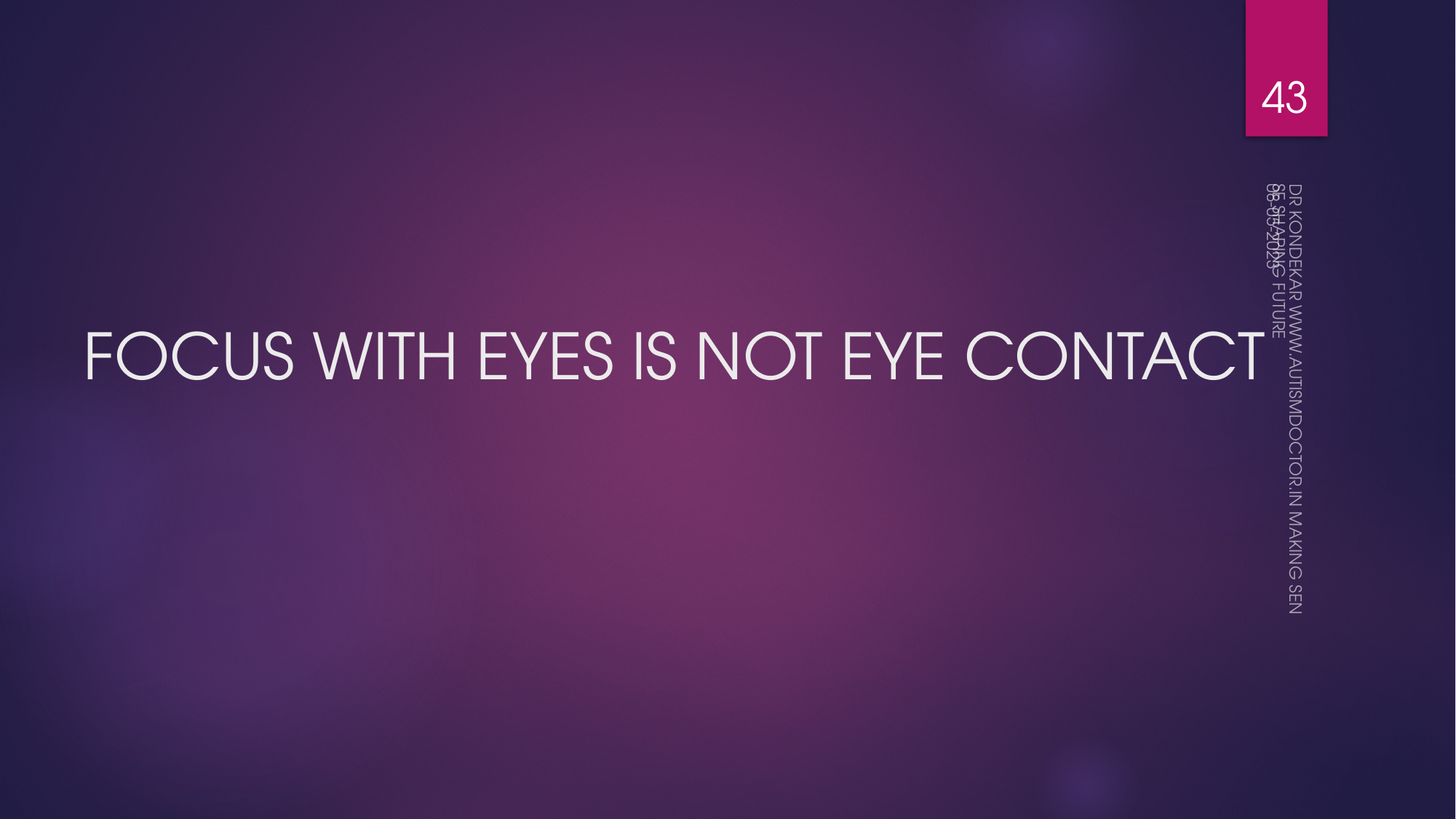

43
08-05-2023
# FOCUS WITH EYES IS NOT EYE CONTACT
DR KONDEKAR WWW.AUTISMDOCTOR.IN MAKING SENSE SHAPING FUTURE